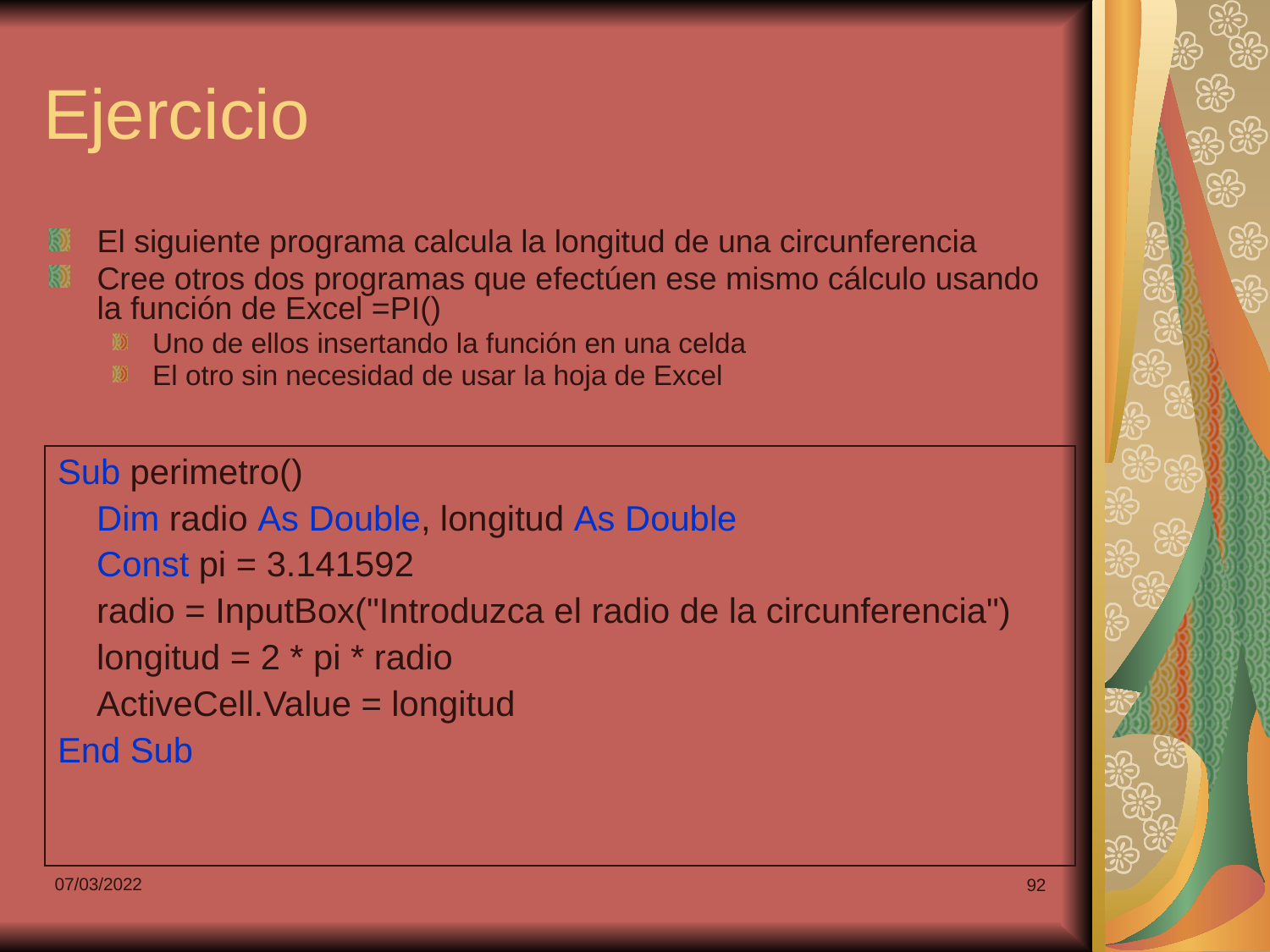

# Ejercicio
El siguiente programa calcula la longitud de una circunferencia
Cree otros dos programas que efectúen ese mismo cálculo usando la función de Excel =PI()
Uno de ellos insertando la función en una celda
El otro sin necesidad de usar la hoja de Excel

| Sub perimetro() Dim radio As Double, longitud As Double Const pi = 3.141592 radio = InputBox("Introduzca el radio de la circunferencia") longitud = 2 \* pi \* radio ActiveCell.Value = longitud End Sub |
| --- |
07/03/2022
92